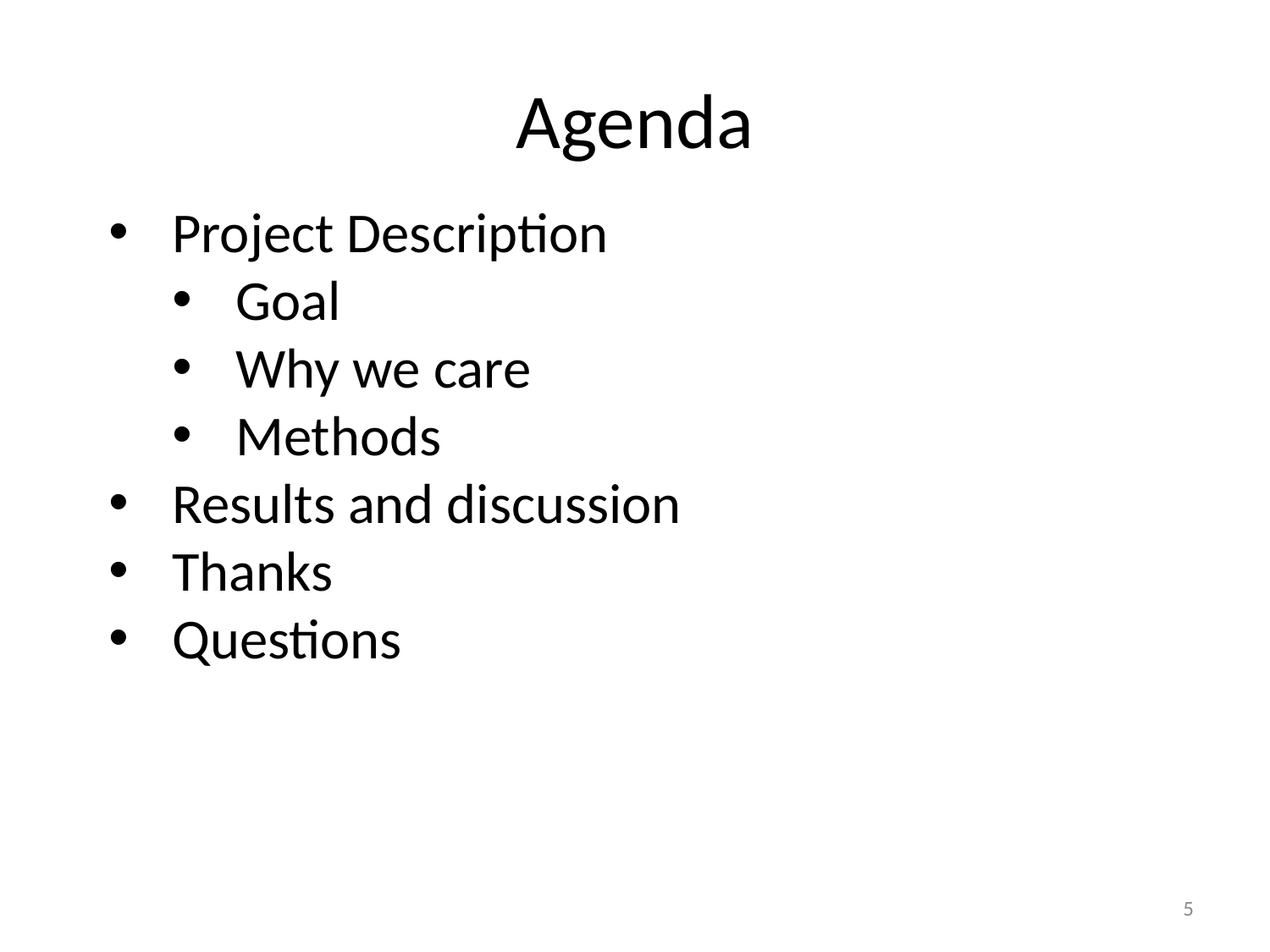

# Agenda
Project Description
Goal
Why we care
Methods
Results and discussion
Thanks
Questions
5